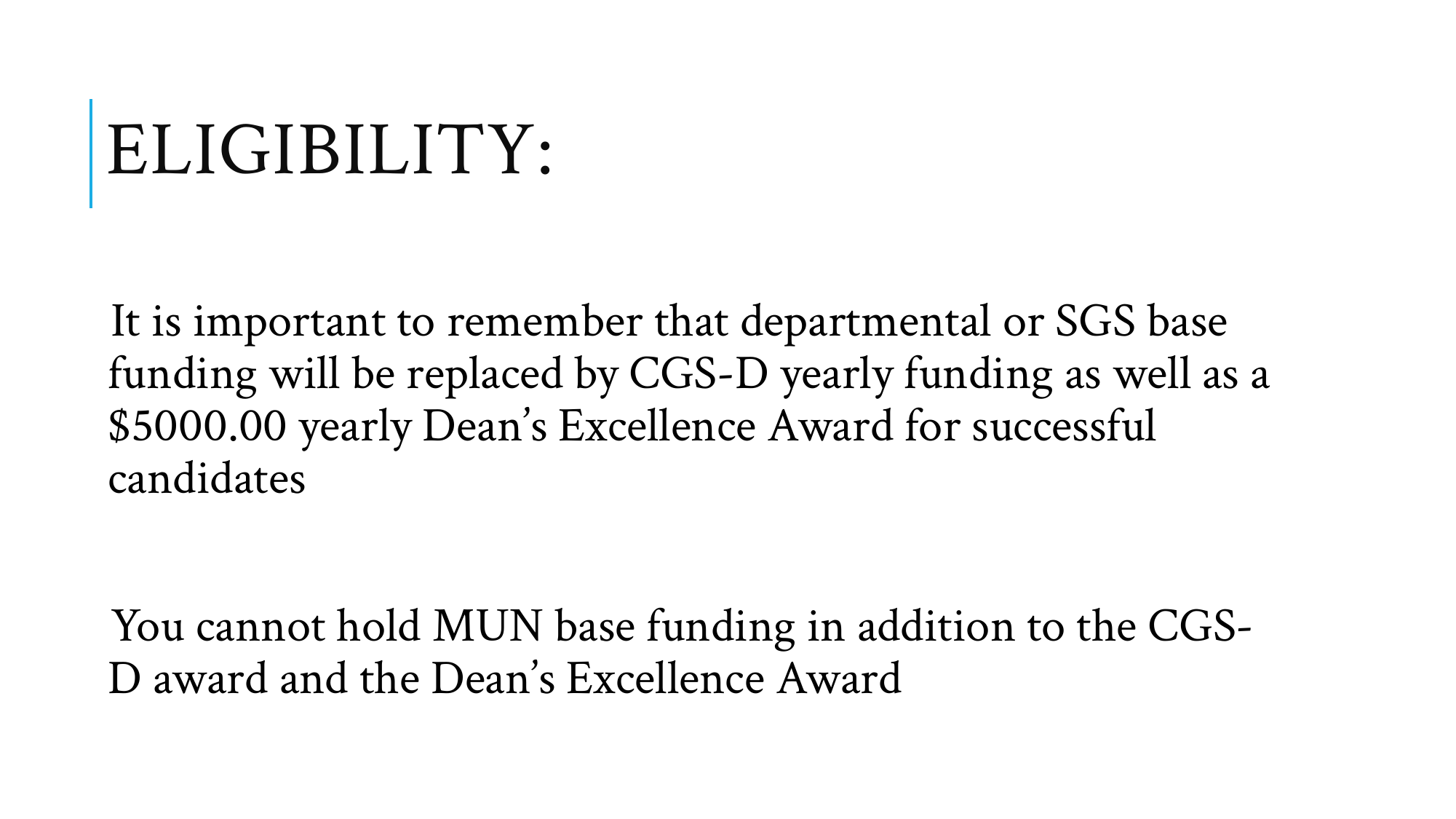

Eligibility:
It is important to remember that departmental or SGS base funding will be replaced by CGS-D yearly funding as well as a $5000.00 yearly Dean’s Excellence Award for successful candidates

You cannot hold MUN base funding in addition to the CGS-D award and the Dean’s Excellence Award